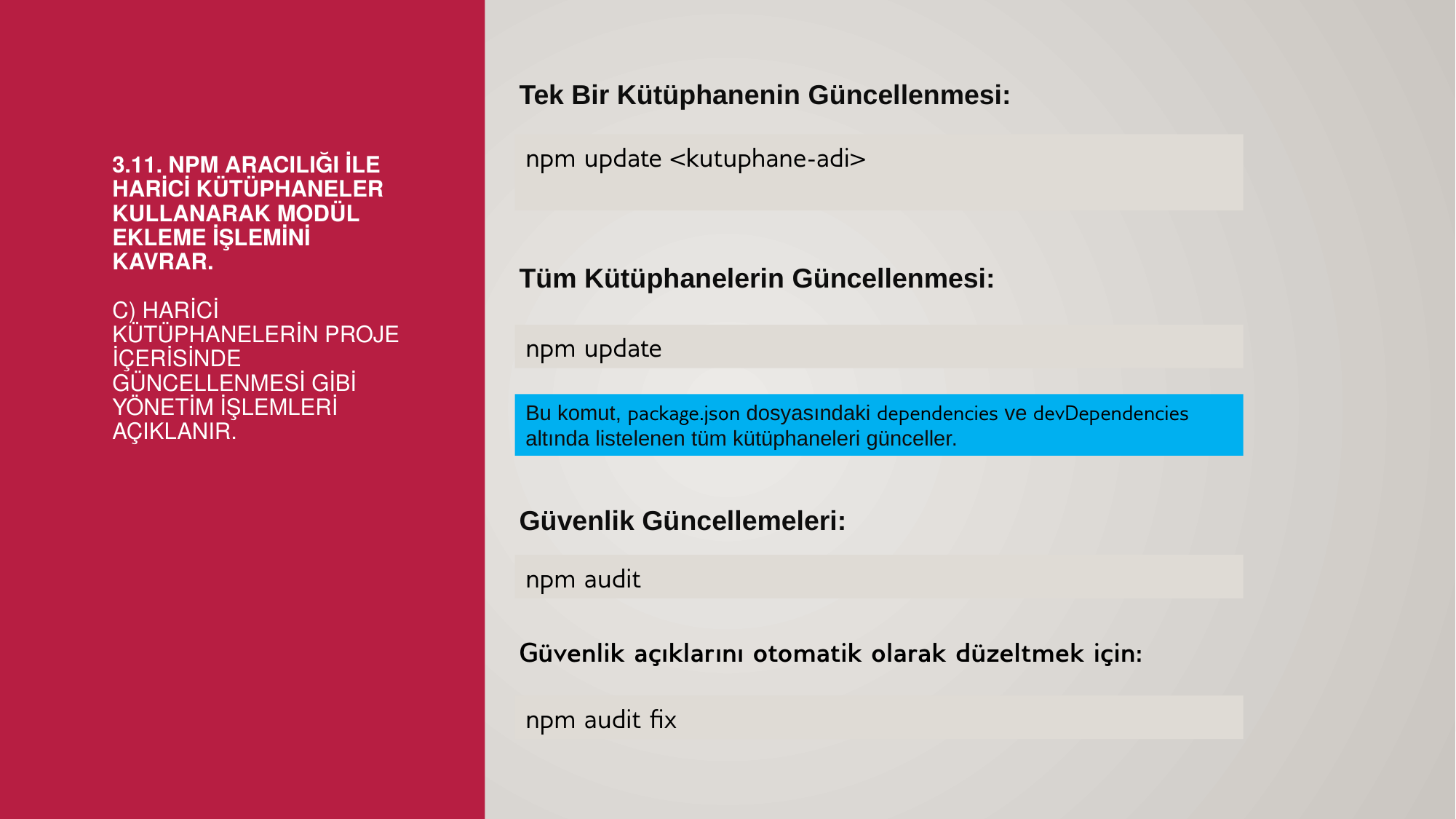

Tek Bir Kütüphanenin Güncellenmesi:
npm update <kutuphane-adi>

# 3.11. Npm aracılığı ile harici kütüphaneler kullanarak modül ekleme işlemini kavrar. c) Harici kütüphanelerin proje içerisinde güncellenmesi gibi yönetim işlemleri açıklanır.
Tüm Kütüphanelerin Güncellenmesi:
npm update
Bu komut, package.json dosyasındaki dependencies ve devDependencies altında listelenen tüm kütüphaneleri günceller.
Güvenlik Güncellemeleri:
npm audit
Güvenlik açıklarını otomatik olarak düzeltmek için:

npm audit fix